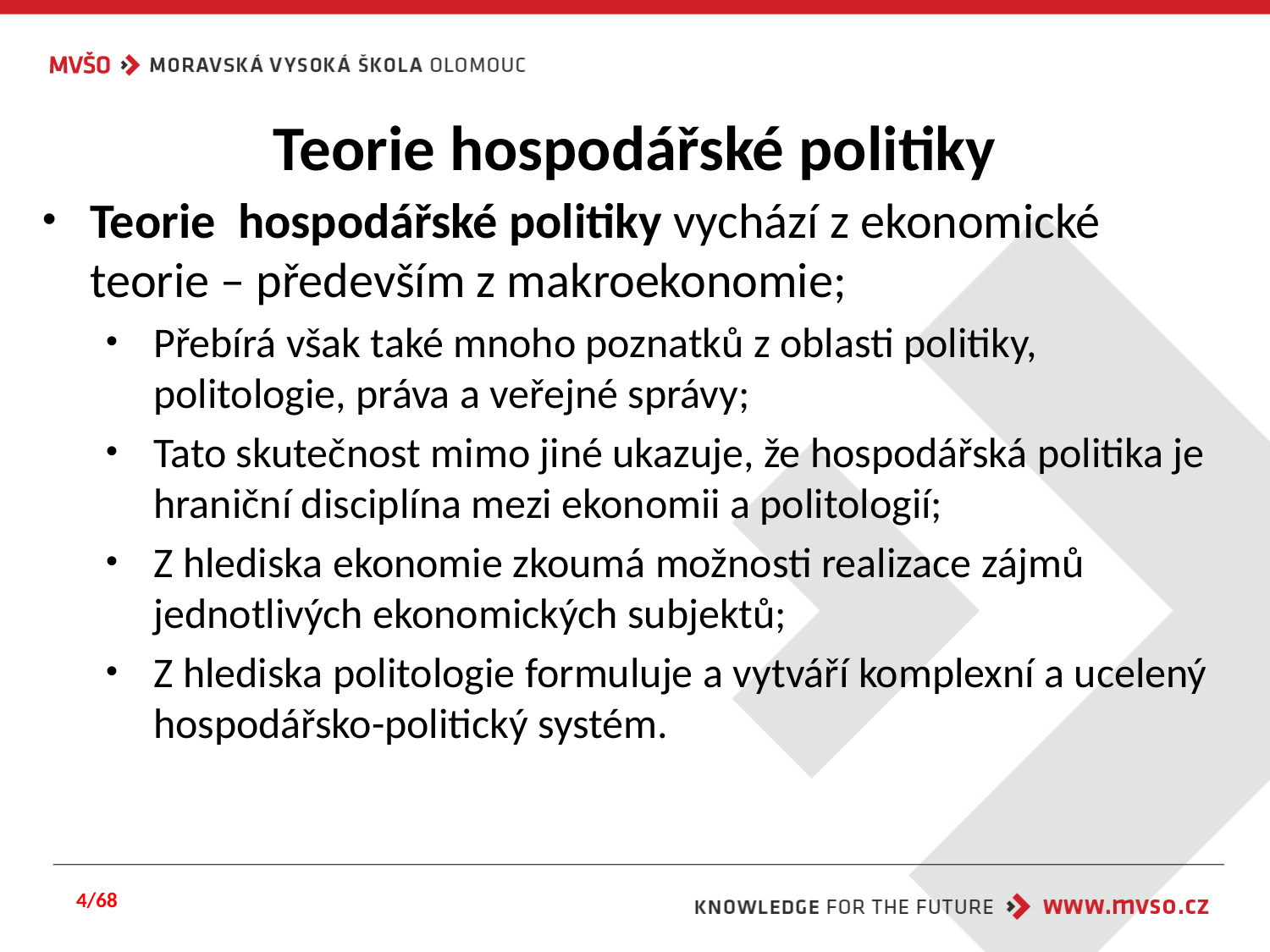

# Teorie hospodářské politiky
Teorie  hospodářské politiky vychází z ekonomické teorie – především z makroekonomie;
Přebírá však také mnoho poznatků z oblasti politiky, politologie, práva a veřejné správy;
Tato skutečnost mimo jiné ukazuje, že hospodářská politika je hraniční disciplína mezi ekonomii a politologií;
Z hlediska ekonomie zkoumá možnosti realizace zájmů jednotlivých ekonomických subjektů;
Z hlediska politologie formuluje a vytváří komplexní a ucelený hospodářsko-politický systém.
4/68